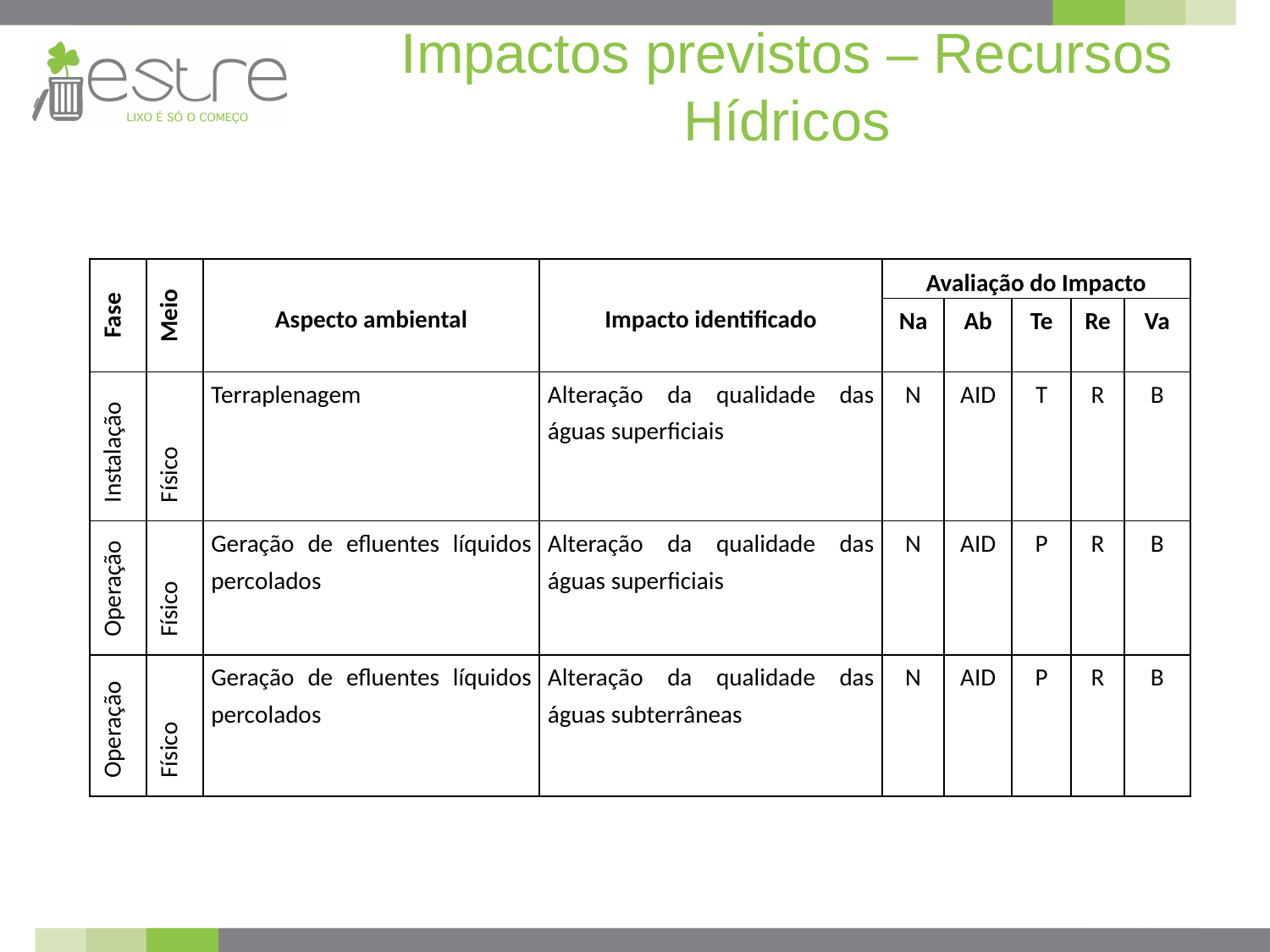

# Impactos previstos – Recursos Hídricos
| Fase | Meio | Aspecto ambiental | Impacto identificado | Avaliação do Impacto |  |  |  |  |
| --- | --- | --- | --- | --- | --- | --- | --- | --- |
|  |  |  |  | Na | Ab | Te | Re | Va |
| Instalação | Físico | Terraplenagem | Alteração da qualidade das águas superficiais | N | AID | T | R | B |
| Operação | Físico | Geração de efluentes líquidos percolados | Alteração da qualidade das águas superficiais | N | AID | P | R | B |
| Operação | Físico | Geração de efluentes líquidos percolados | Alteração da qualidade das águas subterrâneas | N | AID | P | R | B |